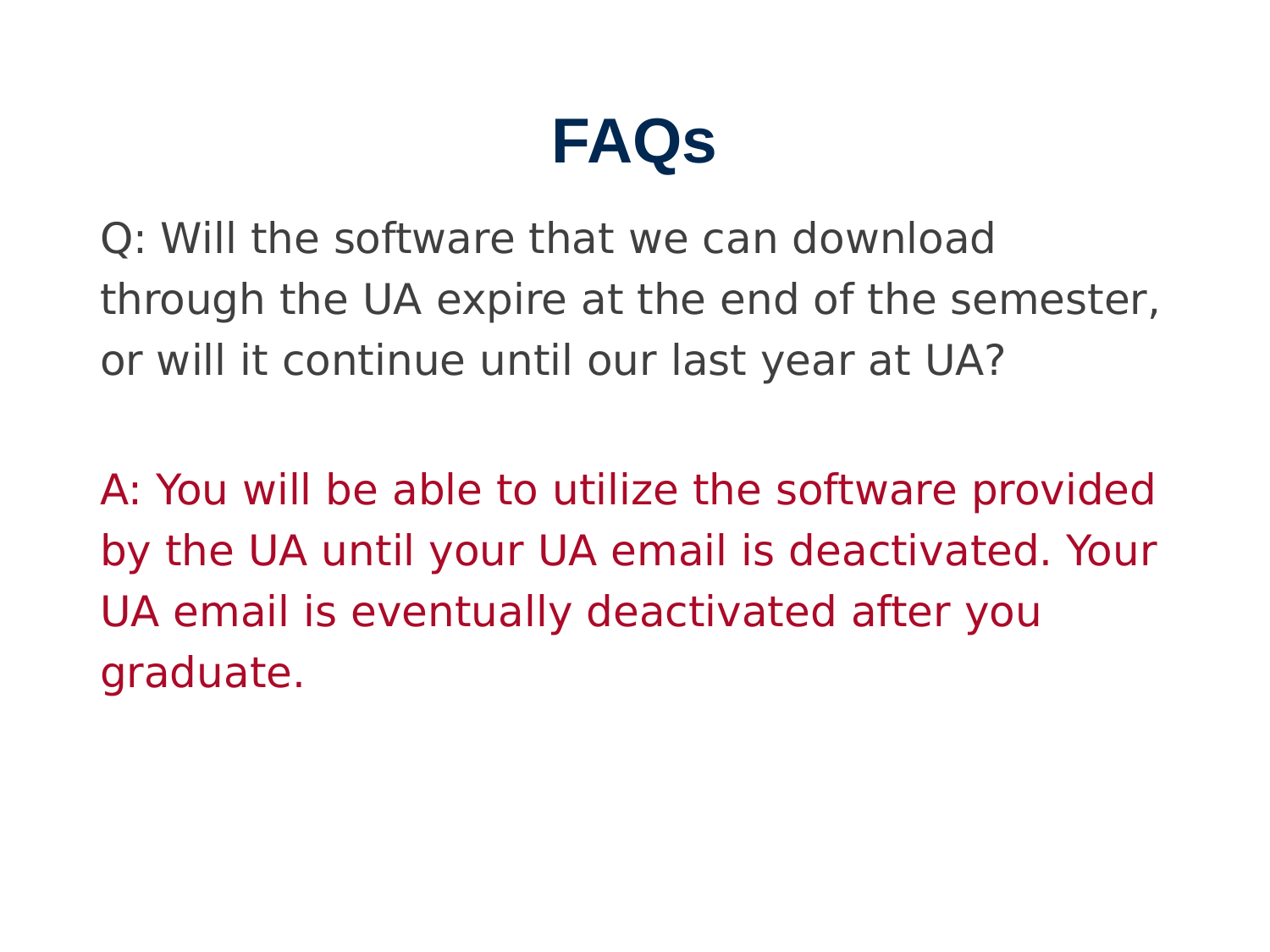

# FAQs
Q: Will the software that we can download through the UA expire at the end of the semester, or will it continue until our last year at UA?
A: You will be able to utilize the software provided by the UA until your UA email is deactivated. Your UA email is eventually deactivated after you graduate.